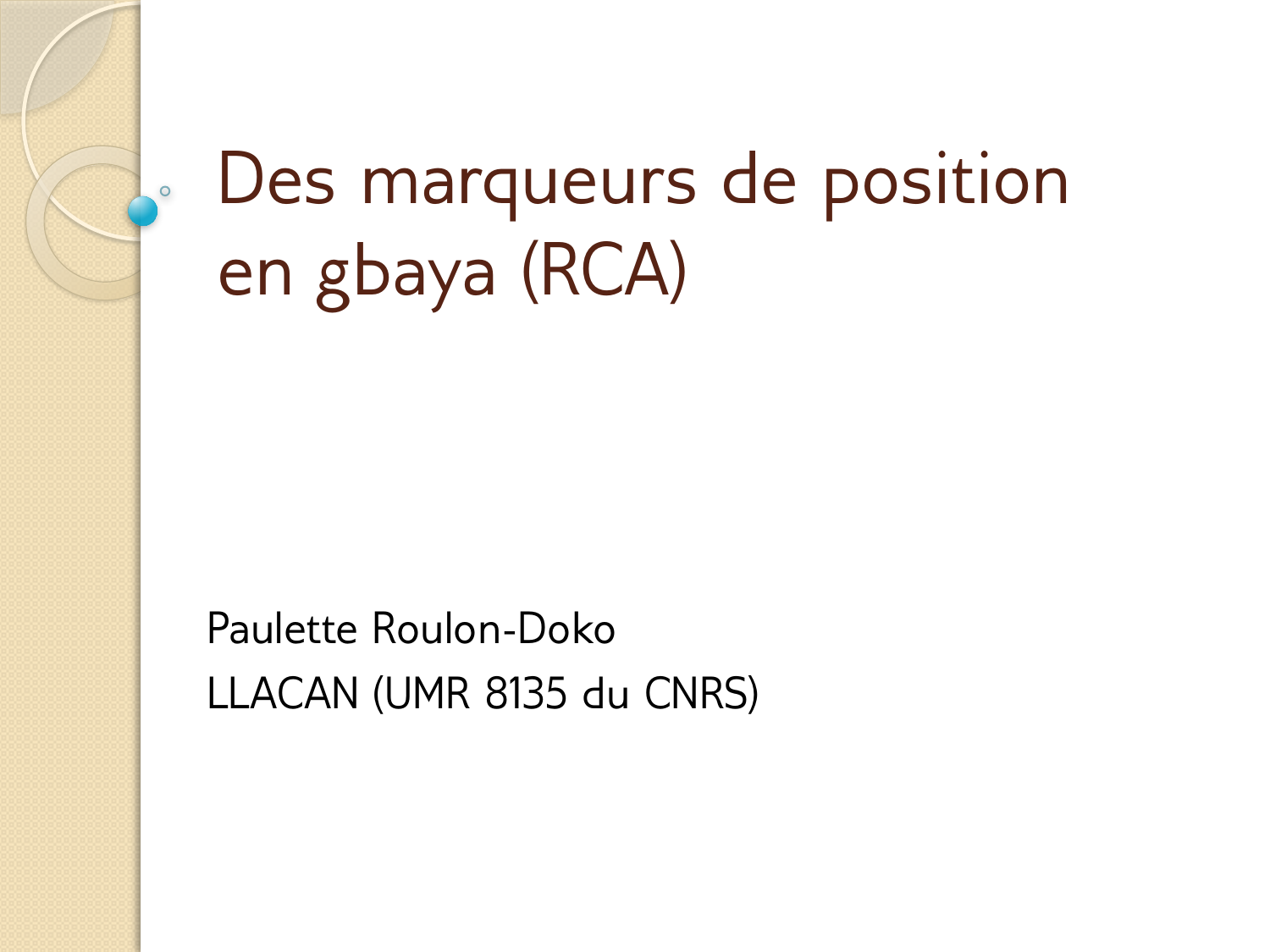

# Des marqueurs de position en gbaya (RCA)
Paulette Roulon-Doko
LLACAN (UMR 8135 du CNRS)